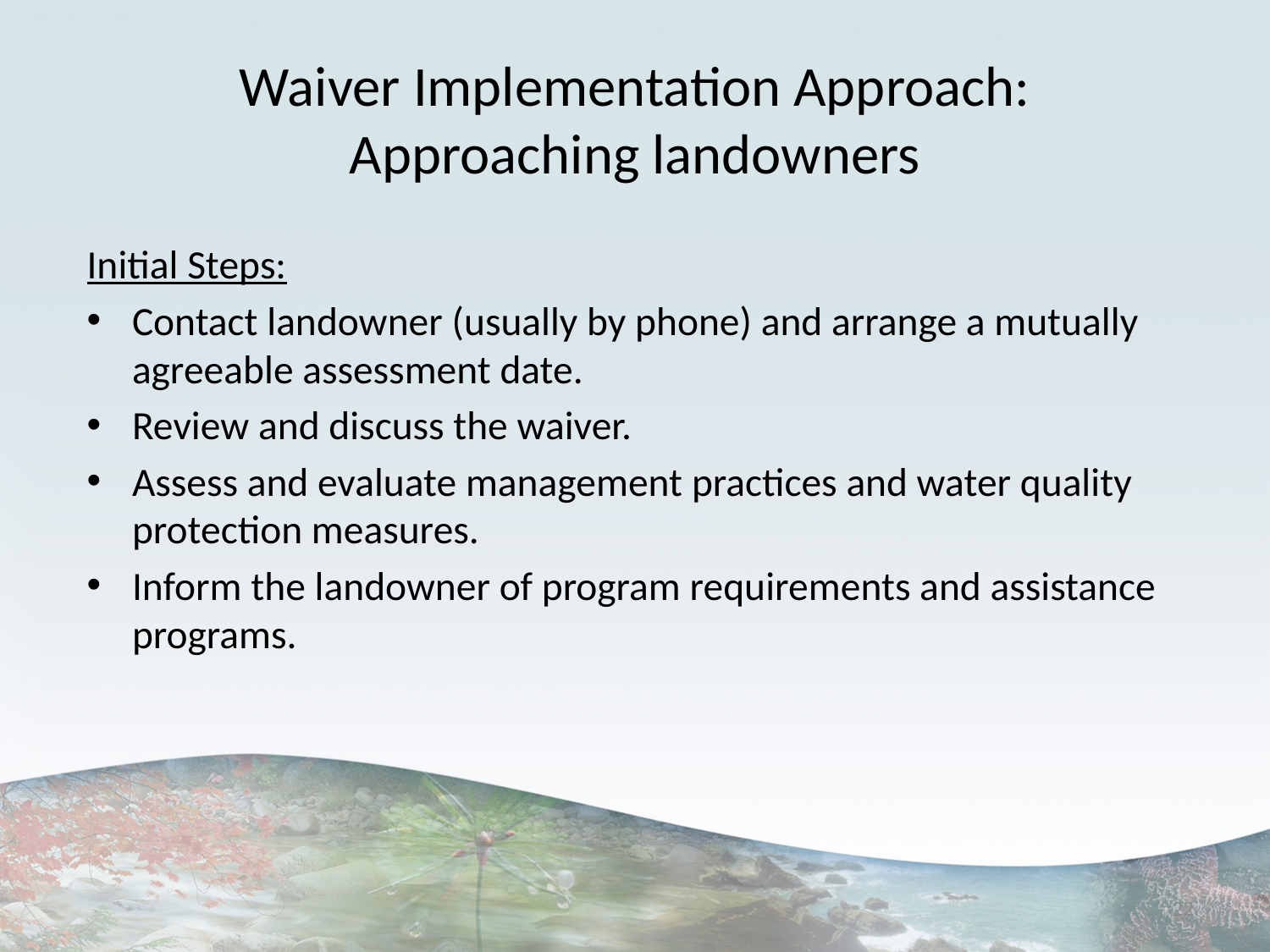

# Waiver Implementation Approach: Approaching landowners
Initial Steps:
Contact landowner (usually by phone) and arrange a mutually agreeable assessment date.
Review and discuss the waiver.
Assess and evaluate management practices and water quality protection measures.
Inform the landowner of program requirements and assistance programs.

22